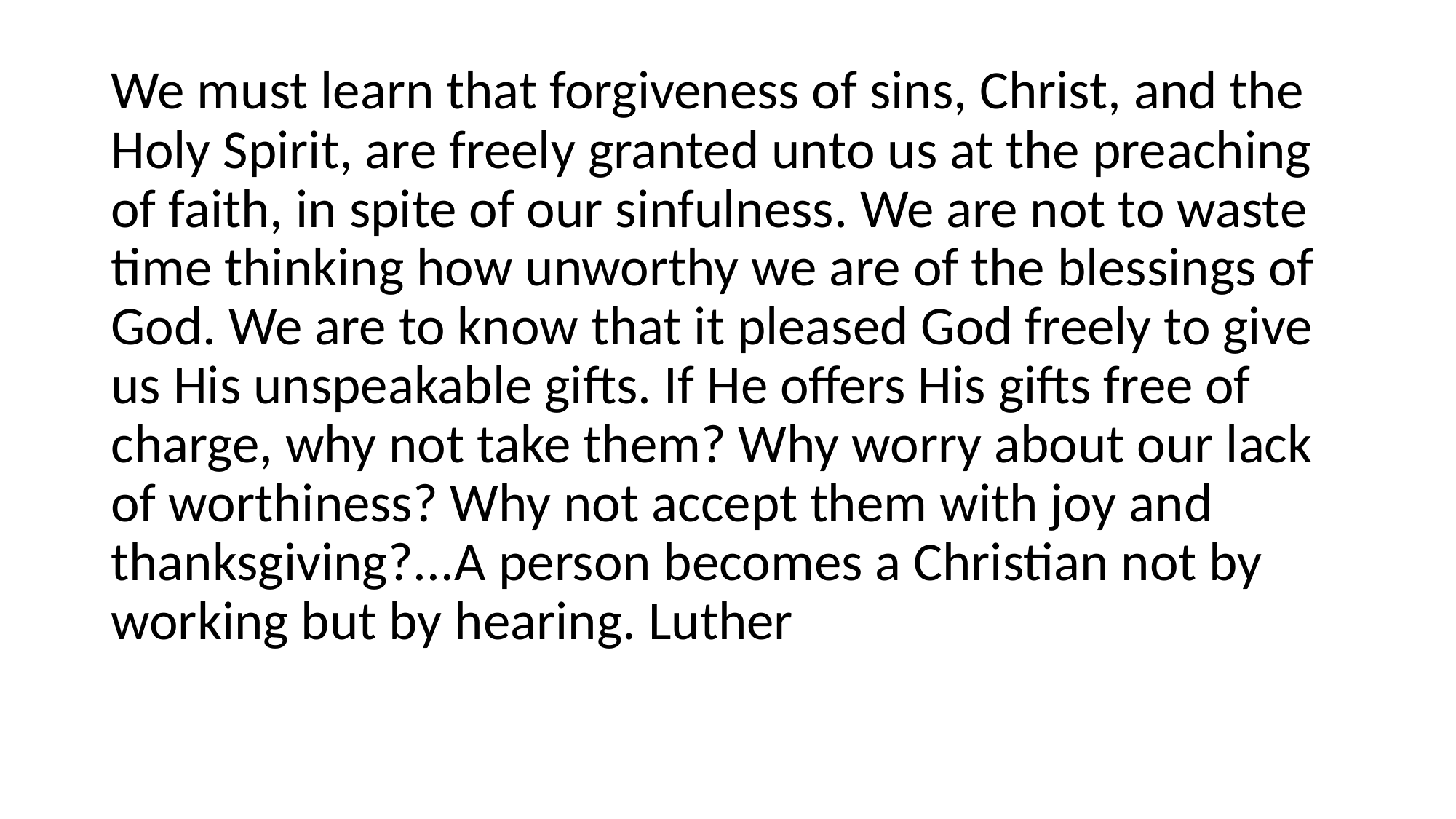

#
We must learn that forgiveness of sins, Christ, and the Holy Spirit, are freely granted unto us at the preaching of faith, in spite of our sinfulness. We are not to waste time thinking how unworthy we are of the blessings of God. We are to know that it pleased God freely to give us His unspeakable gifts. If He offers His gifts free of charge, why not take them? Why worry about our lack of worthiness? Why not accept them with joy and thanksgiving?...A person becomes a Christian not by working but by hearing. Luther